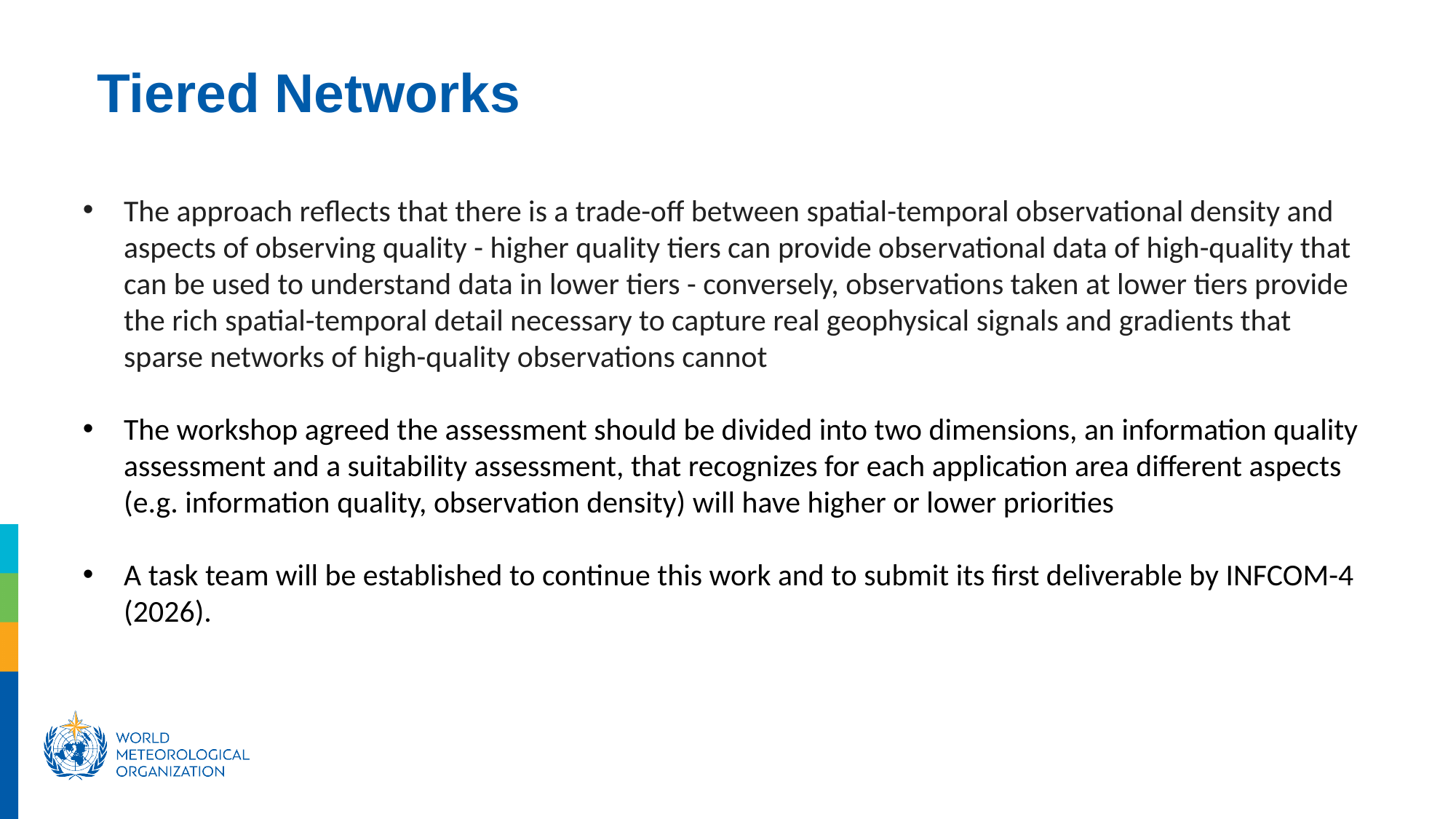

Tiered Networks
The approach reflects that there is a trade-off between spatial-temporal observational density and aspects of observing quality - higher quality tiers can provide observational data of high-quality that can be used to understand data in lower tiers - conversely, observations taken at lower tiers provide the rich spatial-temporal detail necessary to capture real geophysical signals and gradients that sparse networks of high-quality observations cannot

The workshop agreed the assessment should be divided into two dimensions, an information quality assessment and a suitability assessment, that recognizes for each application area different aspects (e.g. information quality, observation density) will have higher or lower priorities

A task team will be established to continue this work and to submit its first deliverable by INFCOM-4 (2026).